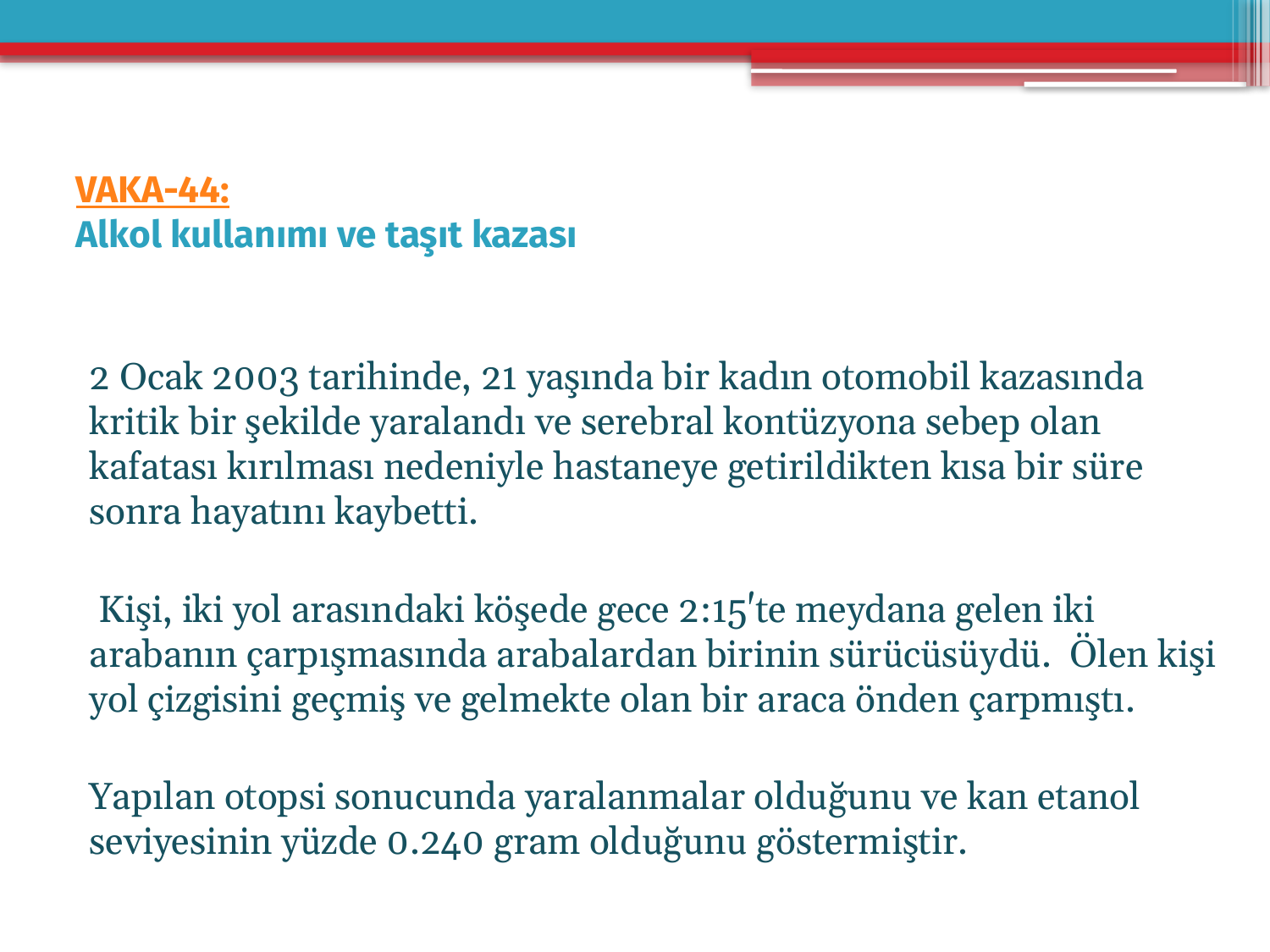

# VAKA-44: Alkol kullanımı ve taşıt kazası
2 Ocak 2003 tarihinde, 21 yaşında bir kadın otomobil kazasında kritik bir şekilde yaralandı ve serebral kontüzyona sebep olan kafatası kırılması nedeniyle hastaneye getirildikten kısa bir süre sonra hayatını kaybetti.

 Kişi, iki yol arasındaki köşede gece 2:15'te meydana gelen iki arabanın çarpışmasında arabalardan birinin sürücüsüydü.  Ölen kişi yol çizgisini geçmiş ve gelmekte olan bir araca önden çarpmıştı.

Yapılan otopsi sonucunda yaralanmalar olduğunu ve kan etanol seviyesinin yüzde 0.240 gram olduğunu göstermiştir.